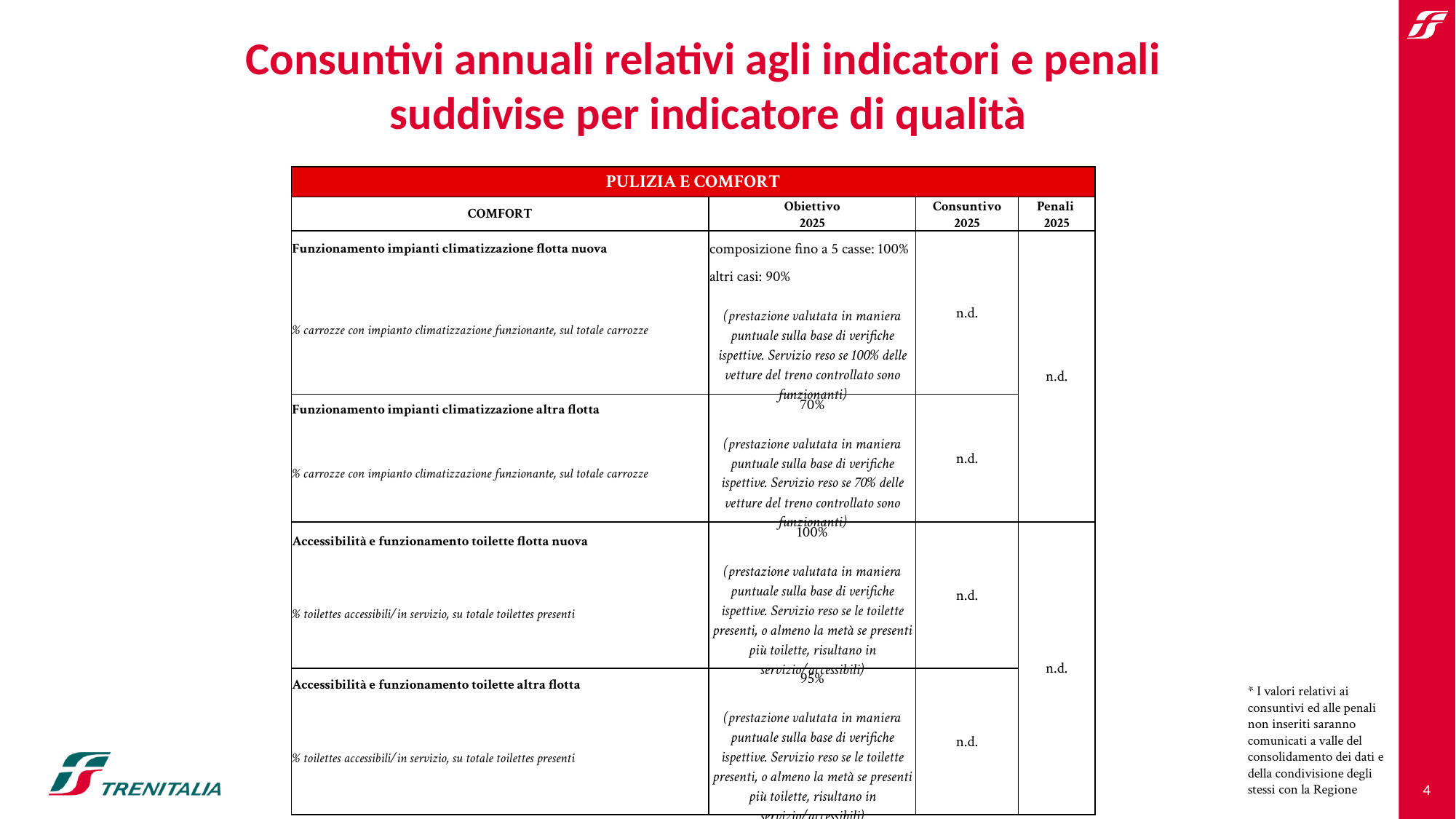

Consuntivi annuali relativi agli indicatori e penali
suddivise per indicatore di qualità
| PULIZIA E COMFORT |  |  |  |
| --- | --- | --- | --- |
| COMFORT | Obiettivo | Consuntivo | Penali |
|  | 2025 | 2025 | 2025 |
| Funzionamento impianti climatizzazione flotta nuova | composizione fino a 5 casse: 100% | n.d. | n.d. |
| % carrozze con impianto climatizzazione funzionante, sul totale carrozze | altri casi: 90% (prestazione valutata in maniera puntuale sulla base di verifiche ispettive. Servizio reso se 100% delle vetture del treno controllato sono funzionanti) |  |  |
| Funzionamento impianti climatizzazione altra flotta | 70% (prestazione valutata in maniera puntuale sulla base di verifiche ispettive. Servizio reso se 70% delle vetture del treno controllato sono funzionanti) | n.d. |  |
| % carrozze con impianto climatizzazione funzionante, sul totale carrozze |  |  |  |
| Accessibilità e funzionamento toilette flotta nuova | 100% (prestazione valutata in maniera puntuale sulla base di verifiche ispettive. Servizio reso se le toilette presenti, o almeno la metà se presenti più toilette, risultano in servizio/accessibili) | n.d. | n.d. |
| % toilettes accessibili/in servizio, su totale toilettes presenti |  |  |  |
| Accessibilità e funzionamento toilette altra flotta | 95% (prestazione valutata in maniera puntuale sulla base di verifiche ispettive. Servizio reso se le toilette presenti, o almeno la metà se presenti più toilette, risultano in servizio/accessibili) | n.d. |  |
| % toilettes accessibili/in servizio, su totale toilettes presenti |  |  |  |
* I valori relativi ai consuntivi ed alle penali non inseriti saranno comunicati a valle del consolidamento dei dati e della condivisione degli stessi con la Regione